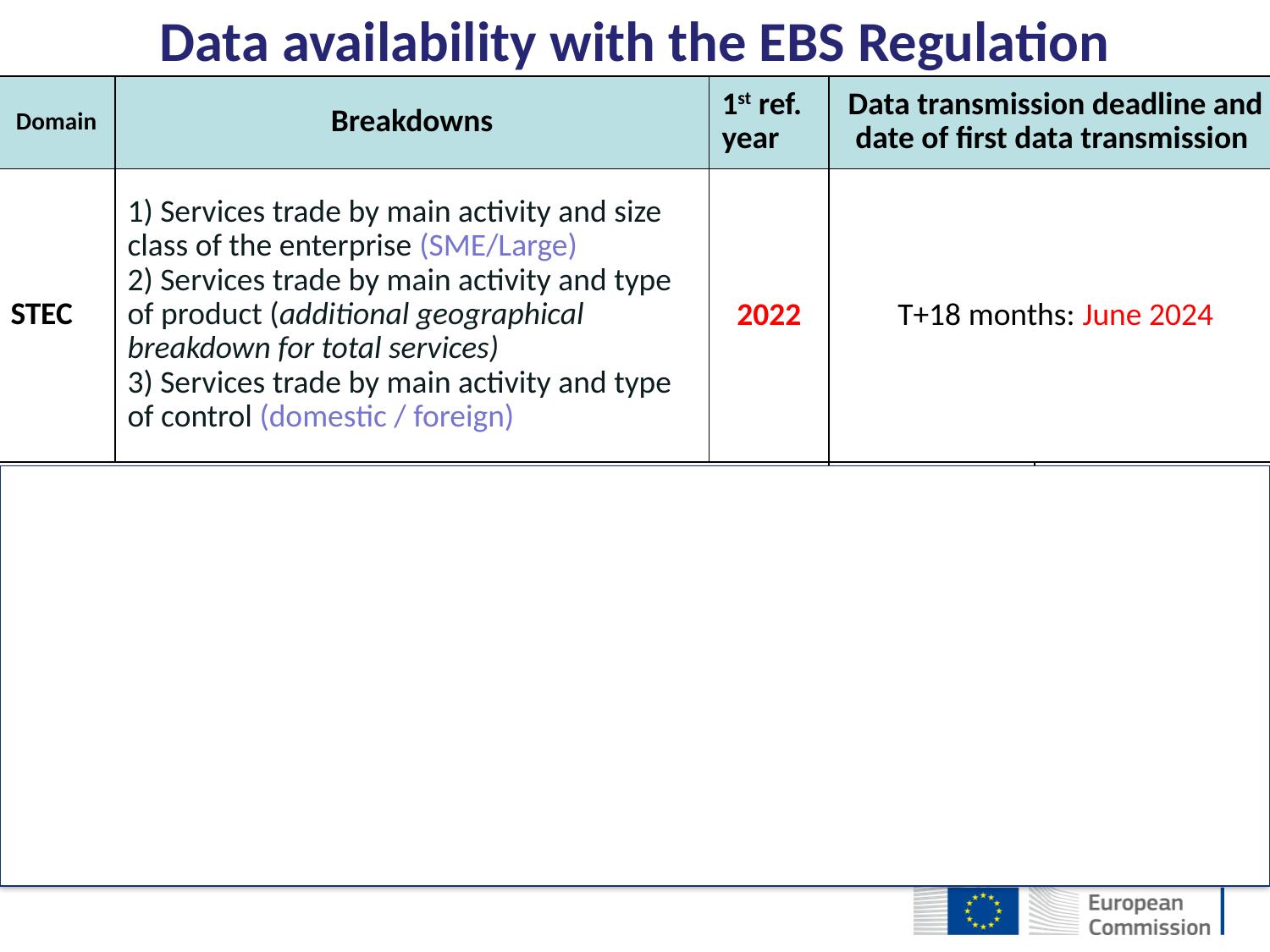

# Data availability with the EBS Regulation
| Domain | Breakdowns |  |  | 1st ref. year | Data transmission deadline and date of first data transmission |  |
| --- | --- | --- | --- | --- | --- | --- |
| STEC | 1) Services trade by main activity and size class of the enterprise (SME/Large) 2) Services trade by main activity and type of product (additional geographical breakdown for total services) 3) Services trade by main activity and type of control (domestic / foreign) |  |  | 2022 | T+18 months: June 2024 |  |
|  |  |  |  |  | Mode 1,2,4 | Mode 3 and Totals |
| MoS |  | 1) ISS by MoS and geographical breakdown | 2023 |  | T+10 months= end Oct 2024 | T+22 months= end Oct 2025 |
|  |  | 2) ISS by MoS, type of product and geographical breakdown | 2025 |  | T+10 months= end Oct 2026 | T+22 months= end Oct 2027 |
|  |  | 3) ISS by MoS, detailed type of product breakdown and geographical breakdown | 2027 |  | T+10 months= end Oct 2028 | T+22 months= end Oct 2029 |